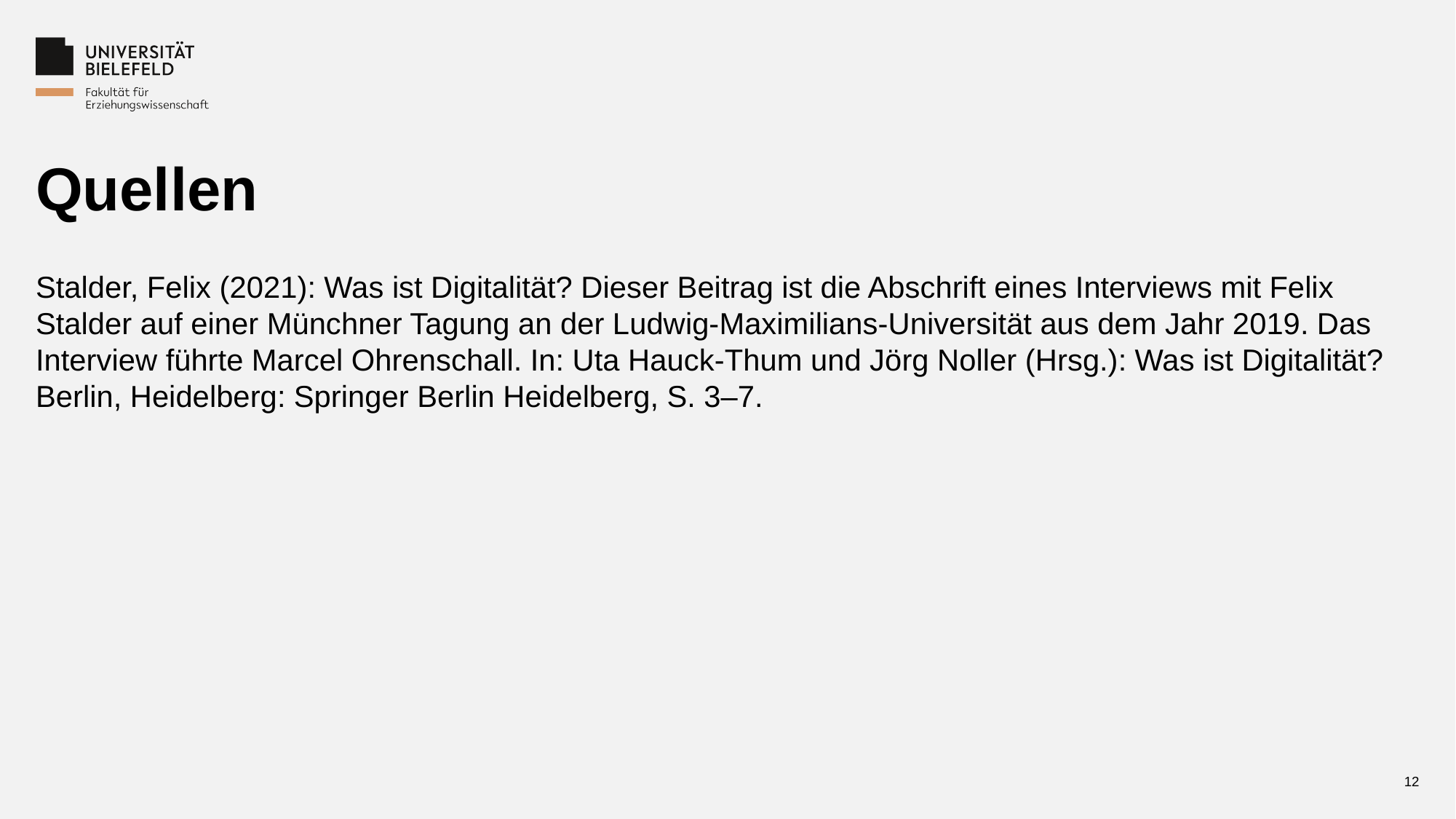

# Quellen
Stalder, Felix (2021): Was ist Digitalität? Dieser Beitrag ist die Abschrift eines Interviews mit Felix Stalder auf einer Münchner Tagung an der Ludwig-Maximilians-Universität aus dem Jahr 2019. Das Interview führte Marcel Ohrenschall. In: Uta Hauck-Thum und Jörg Noller (Hrsg.): Was ist Digitalität? Berlin, Heidelberg: Springer Berlin Heidelberg, S. 3–7.
12